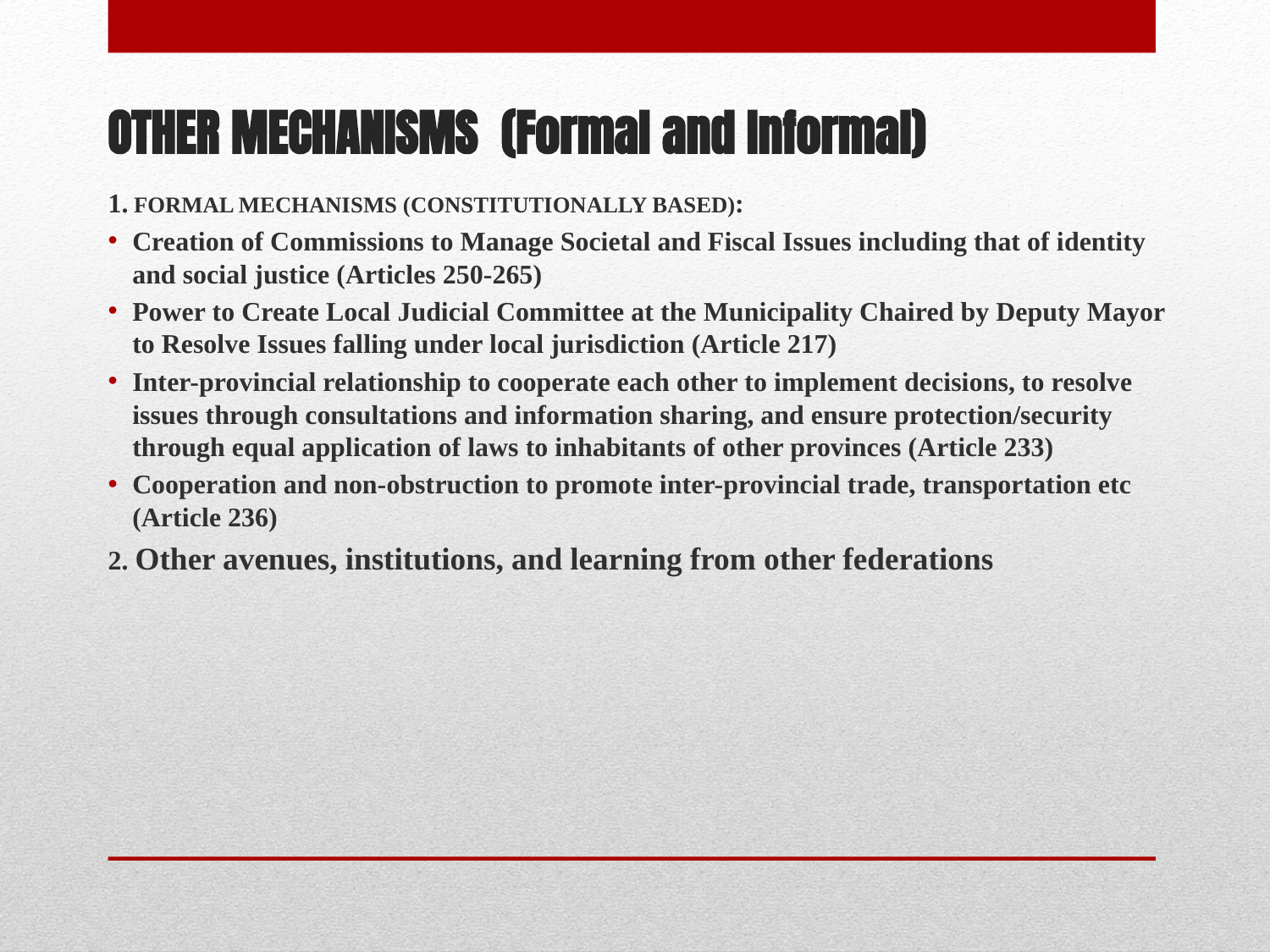

# OTHER MECHANISMS  (Formal and Informal)
1. FORMAL MECHANISMS (CONSTITUTIONALLY BASED):
Creation of Commissions to Manage Societal and Fiscal Issues including that of identity and social justice (Articles 250-265)
Power to Create Local Judicial Committee at the Municipality Chaired by Deputy Mayor to Resolve Issues falling under local jurisdiction (Article 217)
Inter-provincial relationship to cooperate each other to implement decisions, to resolve issues through consultations and information sharing, and ensure protection/security through equal application of laws to inhabitants of other provinces (Article 233)
Cooperation and non-obstruction to promote inter-provincial trade, transportation etc (Article 236)
2. Other avenues, institutions, and learning from other federations